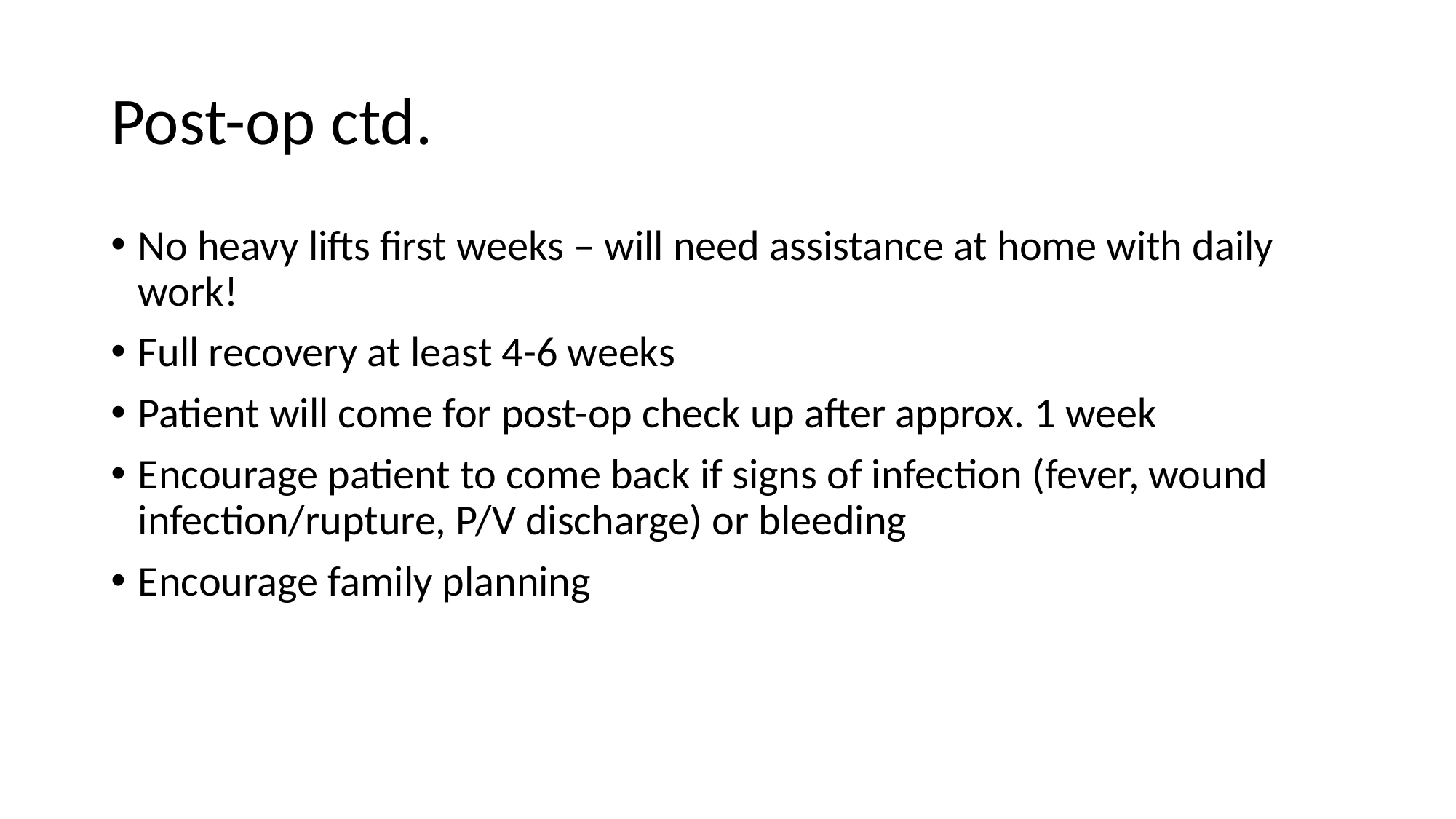

# Post-op ctd.
No heavy lifts first weeks – will need assistance at home with daily work!
Full recovery at least 4-6 weeks
Patient will come for post-op check up after approx. 1 week
Encourage patient to come back if signs of infection (fever, wound infection/rupture, P/V discharge) or bleeding
Encourage family planning